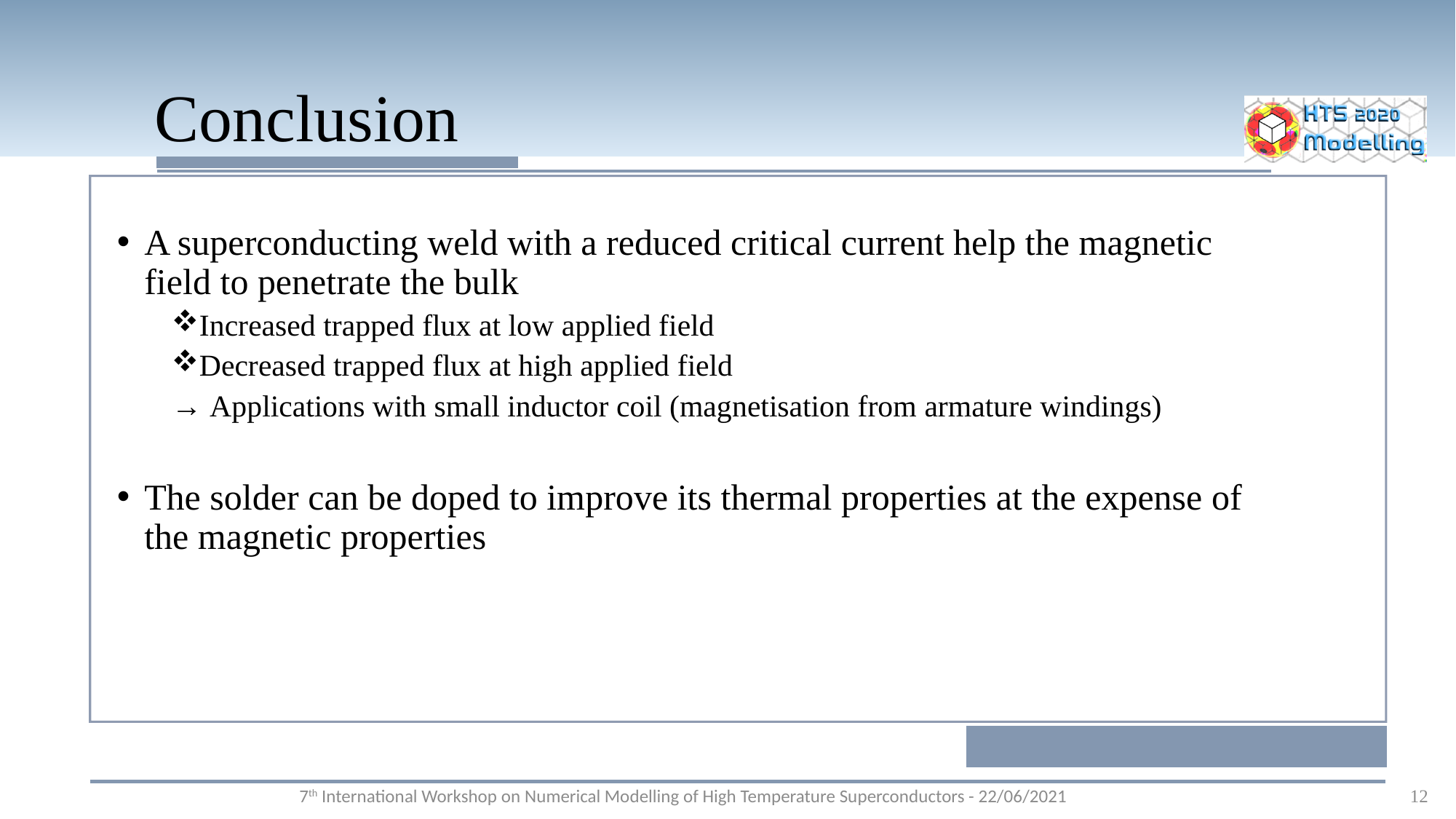

# Conclusion
A superconducting weld with a reduced critical current help the magnetic field to penetrate the bulk
Increased trapped flux at low applied field
Decreased trapped flux at high applied field
→ Applications with small inductor coil (magnetisation from armature windings)

The solder can be doped to improve its thermal properties at the expense of the magnetic properties
 7th International Workshop on Numerical Modelling of High Temperature Superconductors - 22/06/2021
12